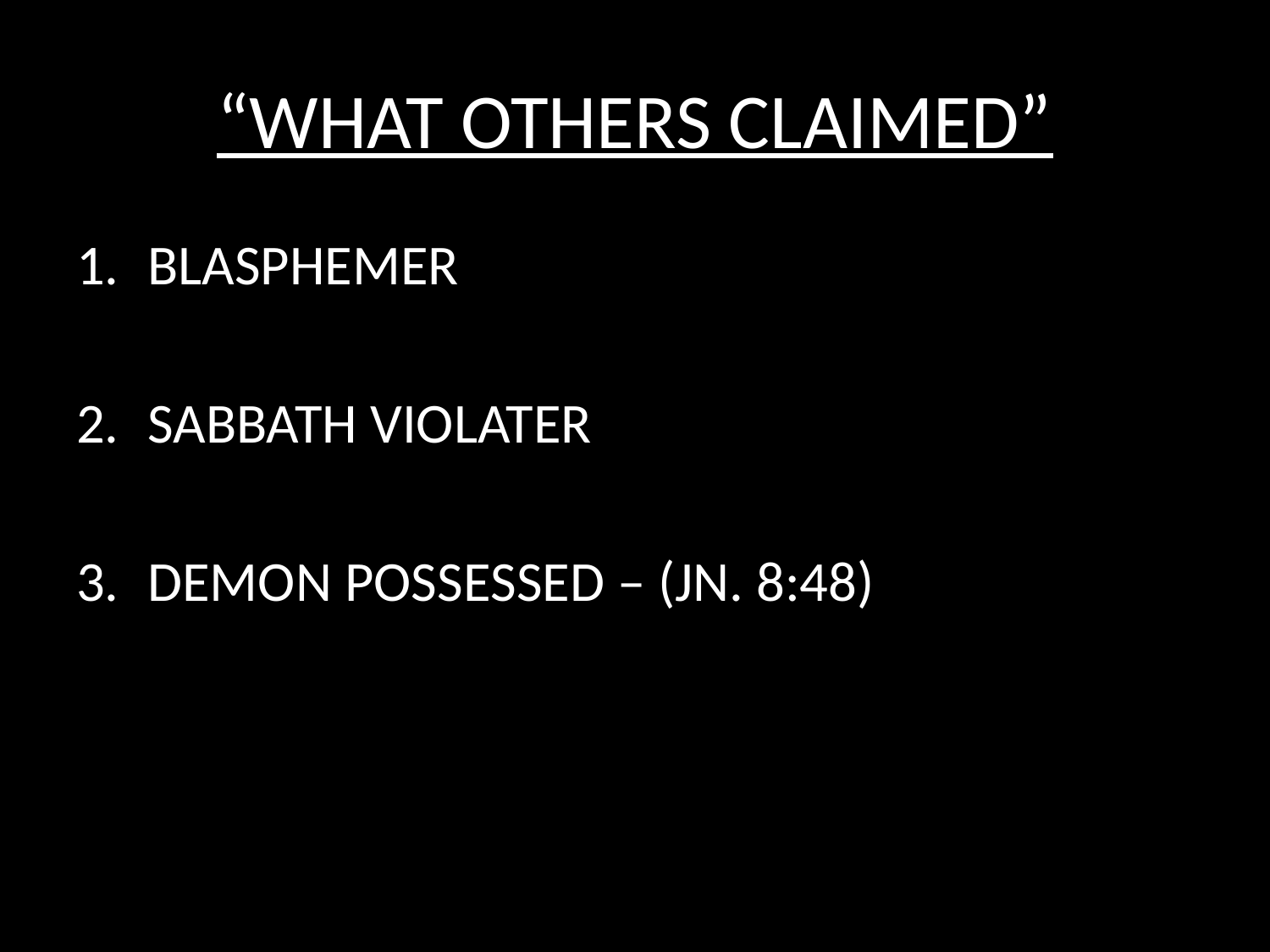

# “WHAT OTHERS CLAIMED”
BLASPHEMER

SABBATH VIOLATER

DEMON POSSESSED – (JN. 8:48)